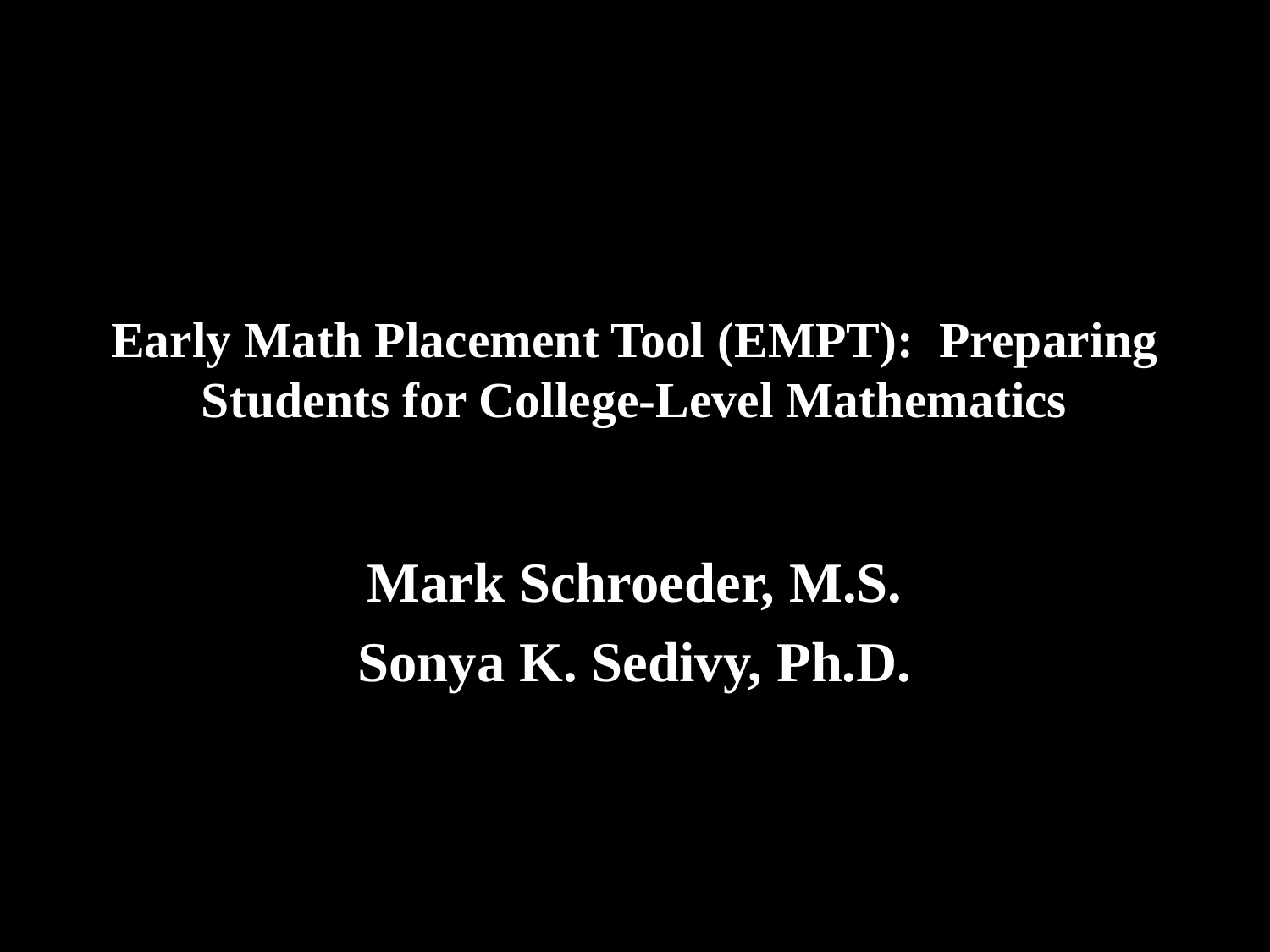

# Early Math Placement Tool (EMPT):  Preparing Students for College-Level Mathematics
Mark Schroeder, M.S.
Sonya K. Sedivy, Ph.D.